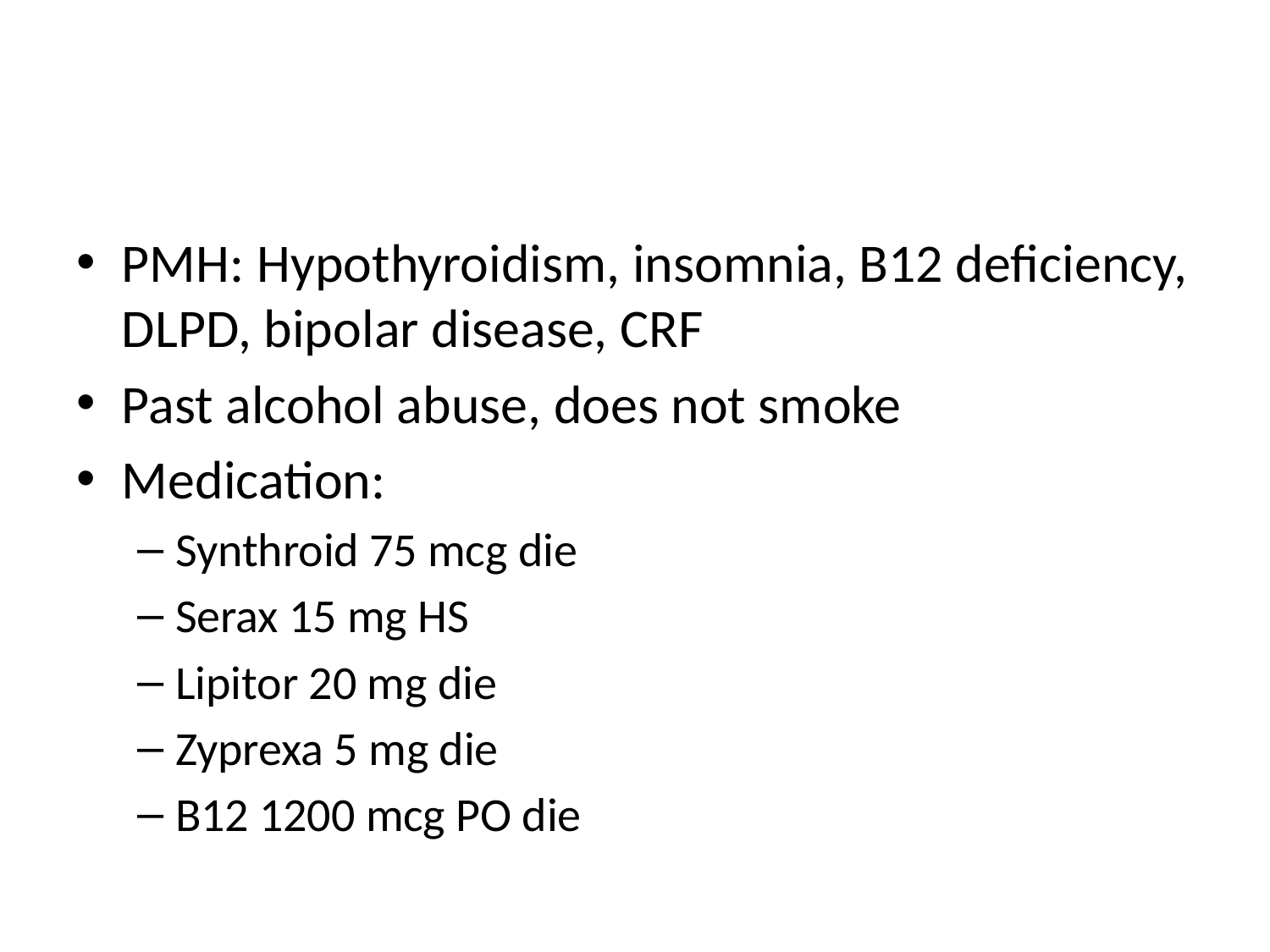

#
PMH: Hypothyroidism, insomnia, B12 deficiency, DLPD, bipolar disease, CRF
Past alcohol abuse, does not smoke
Medication:
Synthroid 75 mcg die
Serax 15 mg HS
Lipitor 20 mg die
Zyprexa 5 mg die
B12 1200 mcg PO die